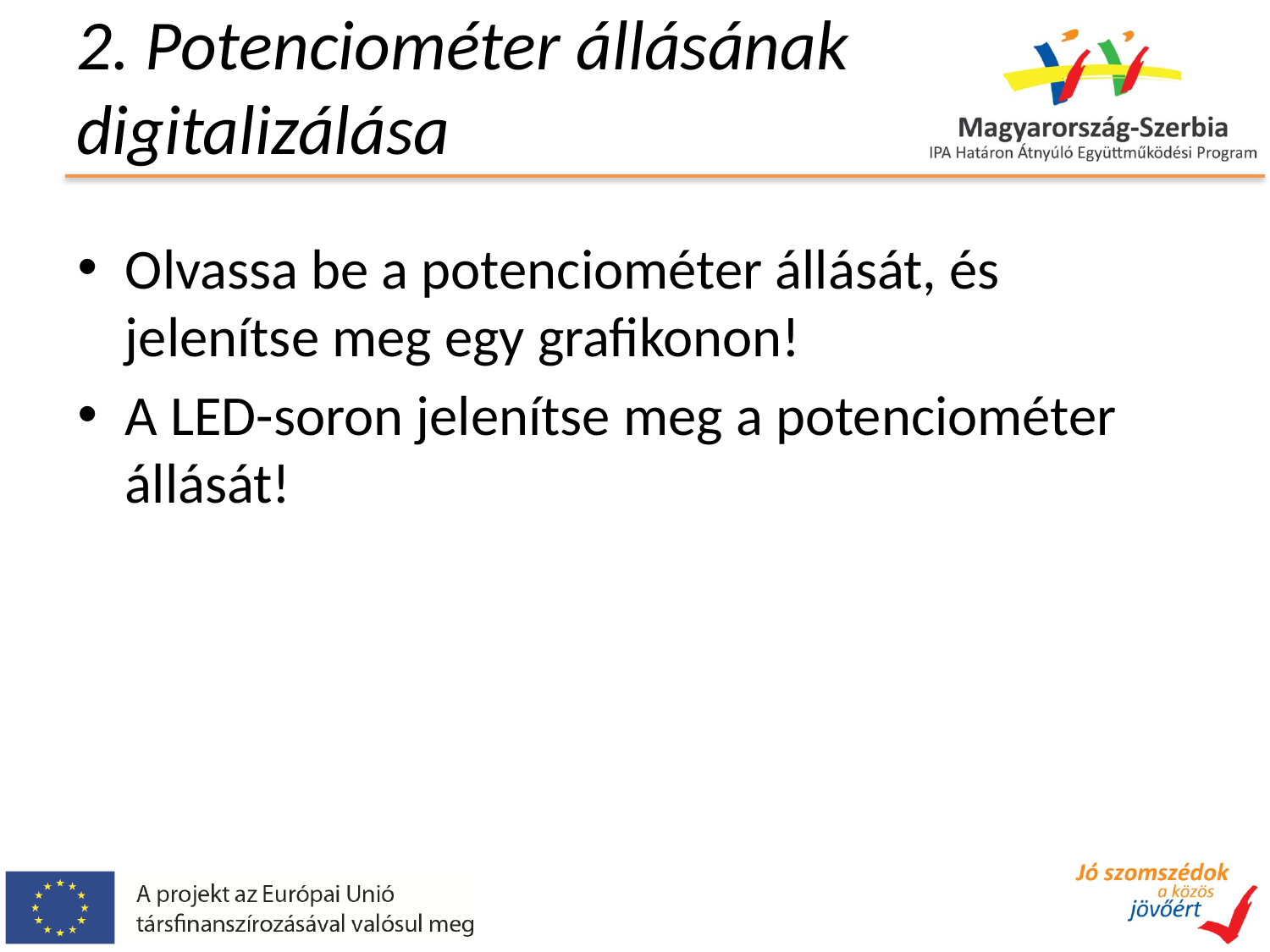

# 2. Potenciométer állásának digitalizálása
Olvassa be a potenciométer állását, és jelenítse meg egy grafikonon!
A LED-soron jelenítse meg a potenciométer állását!